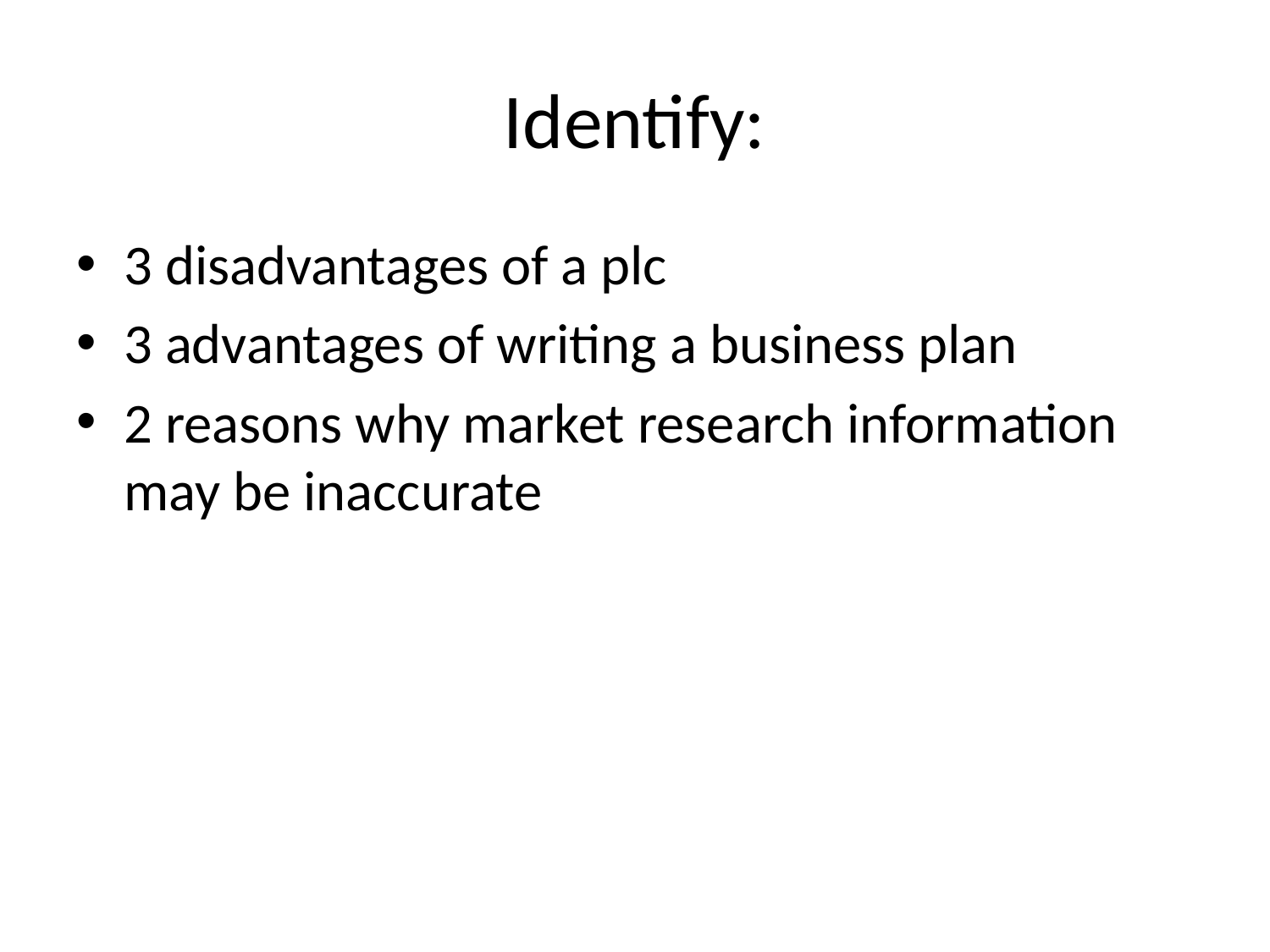

# Identify:
3 disadvantages of a plc
3 advantages of writing a business plan
2 reasons why market research information may be inaccurate